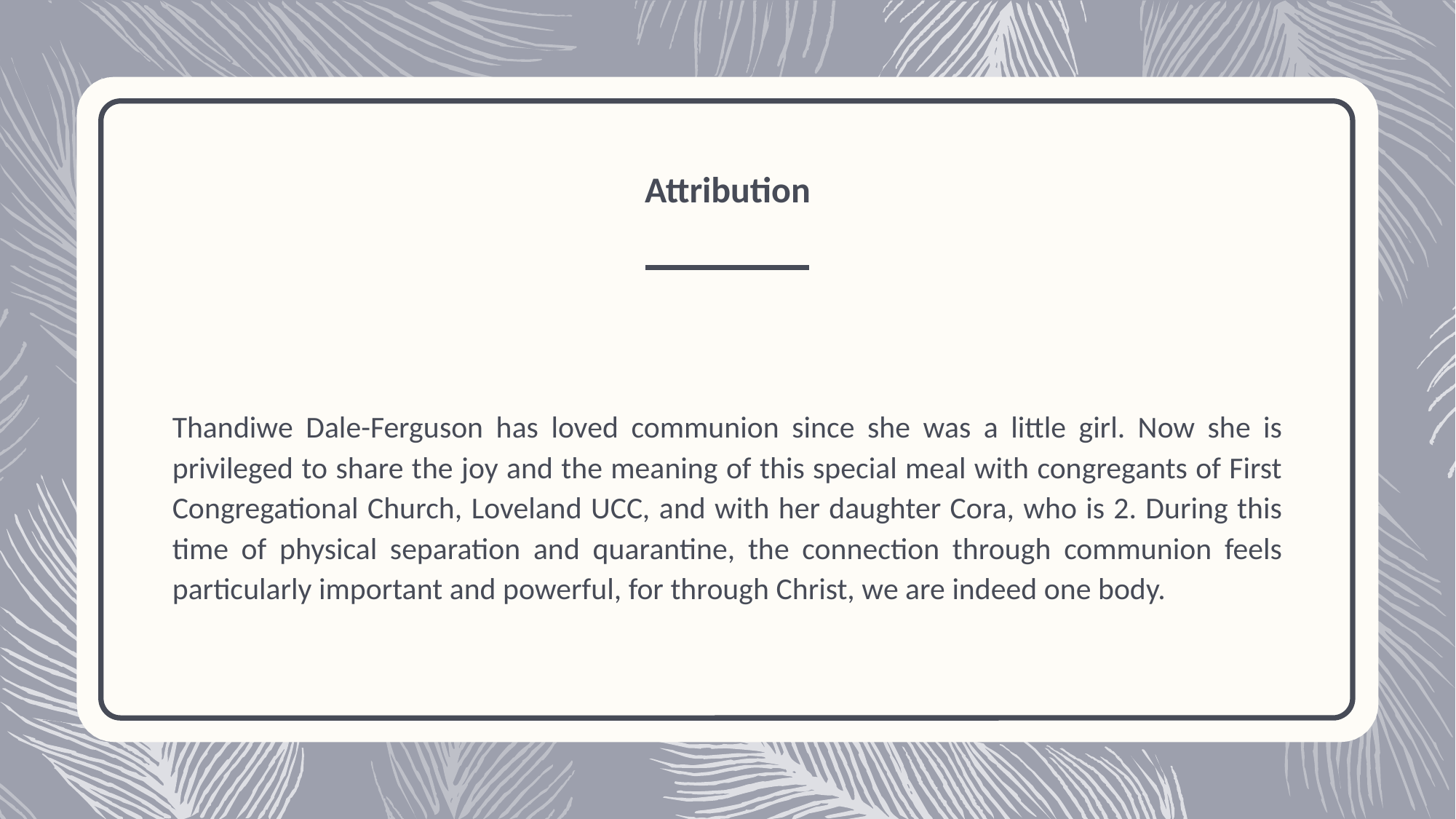

# Attribution
Thandiwe Dale-Ferguson has loved communion since she was a little girl. Now she is privileged to share the joy and the meaning of this special meal with congregants of First Congregational Church, Loveland UCC, and with her daughter Cora, who is 2. During this time of physical separation and quarantine, the connection through communion feels particularly important and powerful, for through Christ, we are indeed one body.